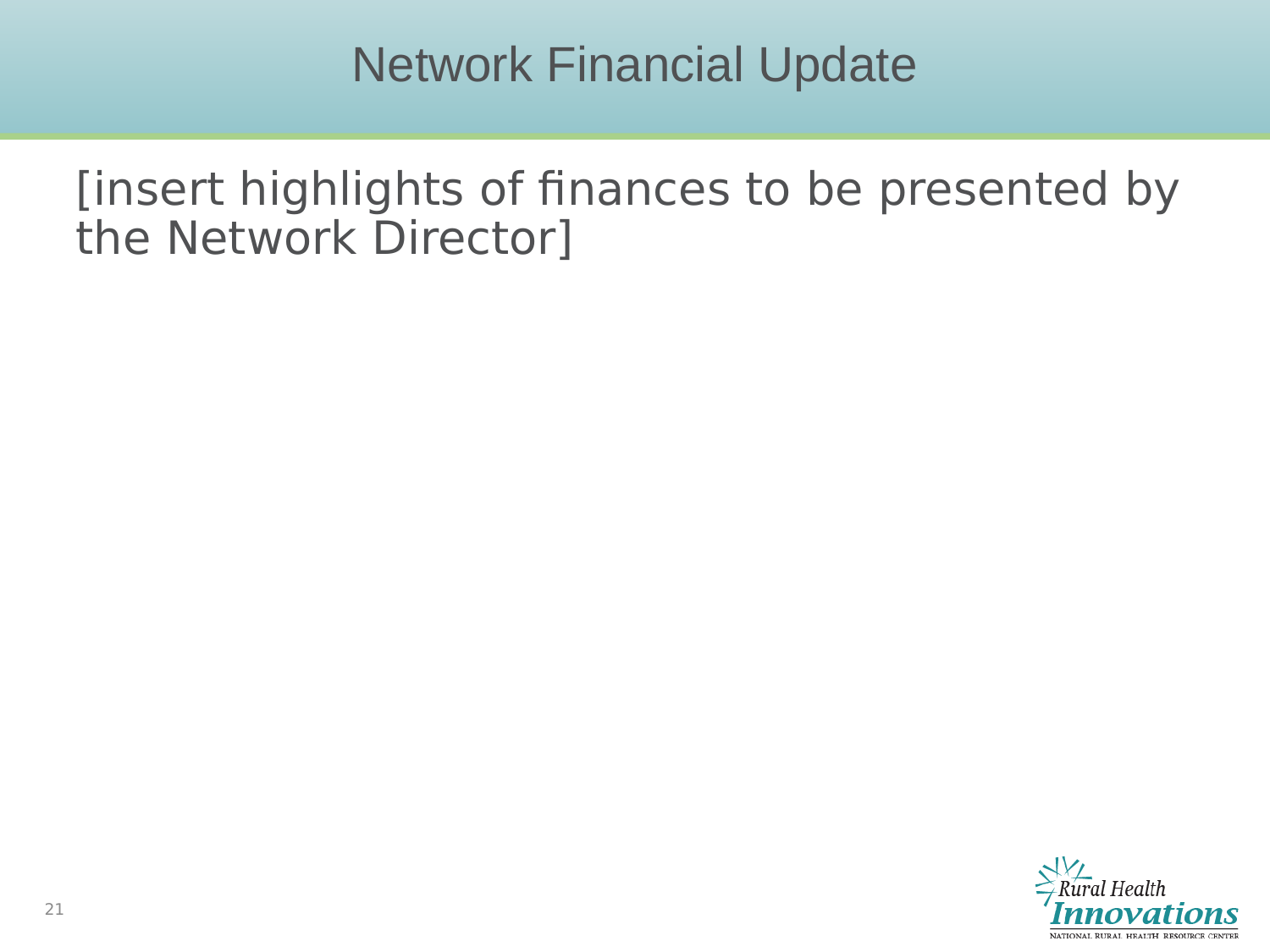

# Network Financial Update
[insert highlights of finances to be presented by the Network Director]
21